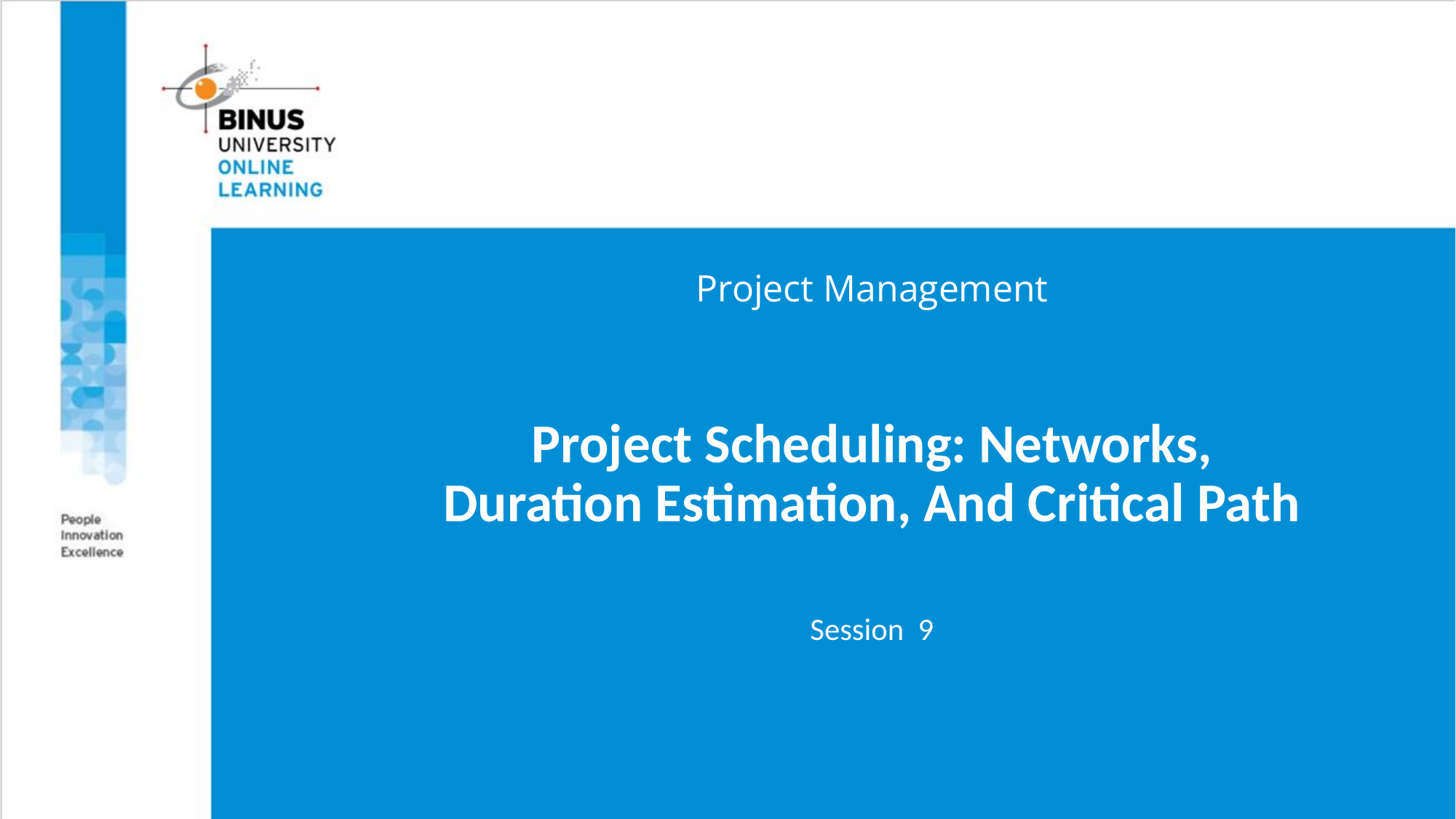

Project Management
# Project Scheduling: Networks, Duration Estimation, And Critical Path Session  9